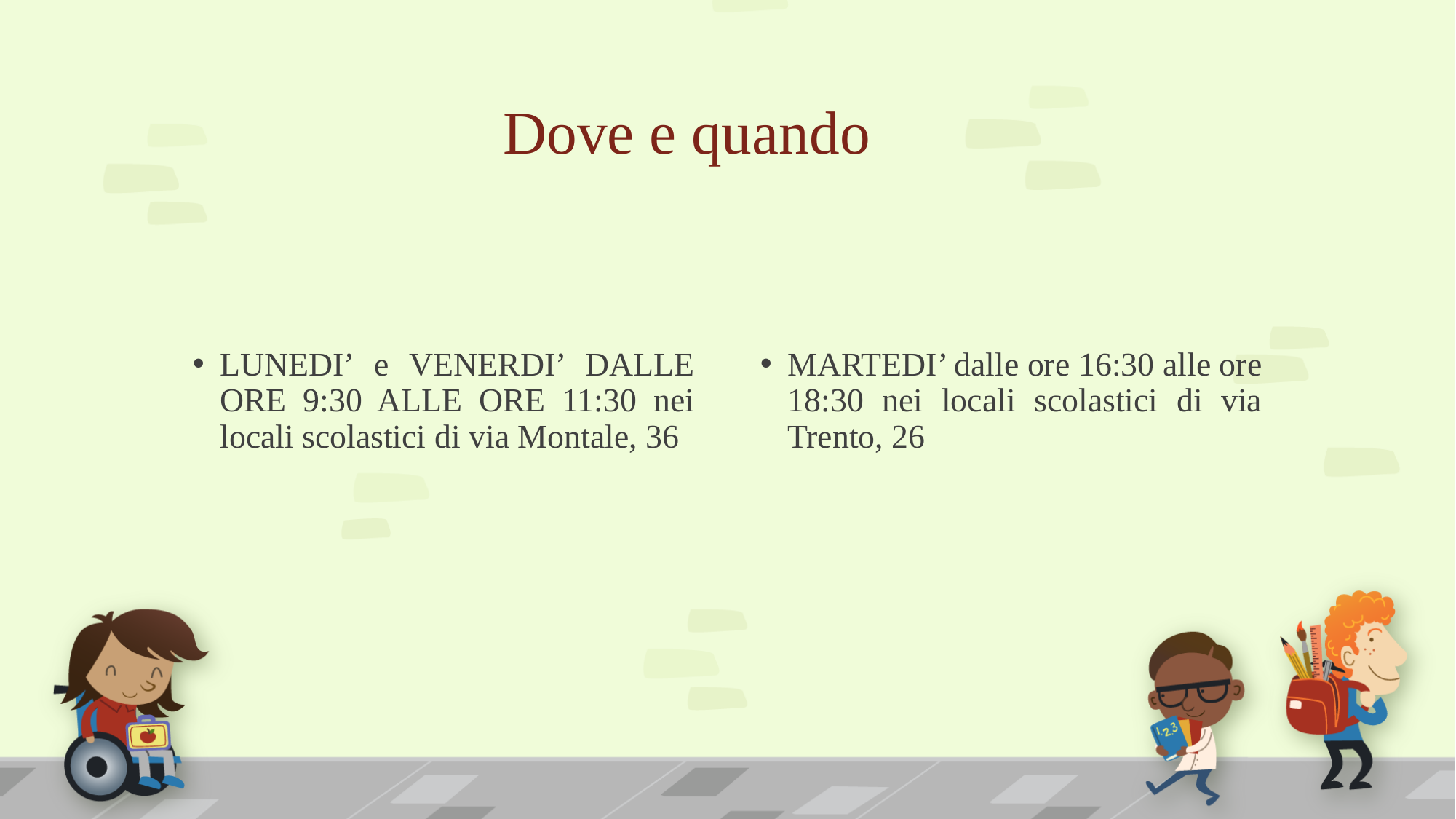

# Dove e quando

LUNEDI’ e VENERDI’ DALLE ORE 9:30 ALLE ORE 11:30 nei locali scolastici di via Montale, 36

MARTEDI’ dalle ore 16:30 alle ore 18:30 nei locali scolastici di via Trento, 26